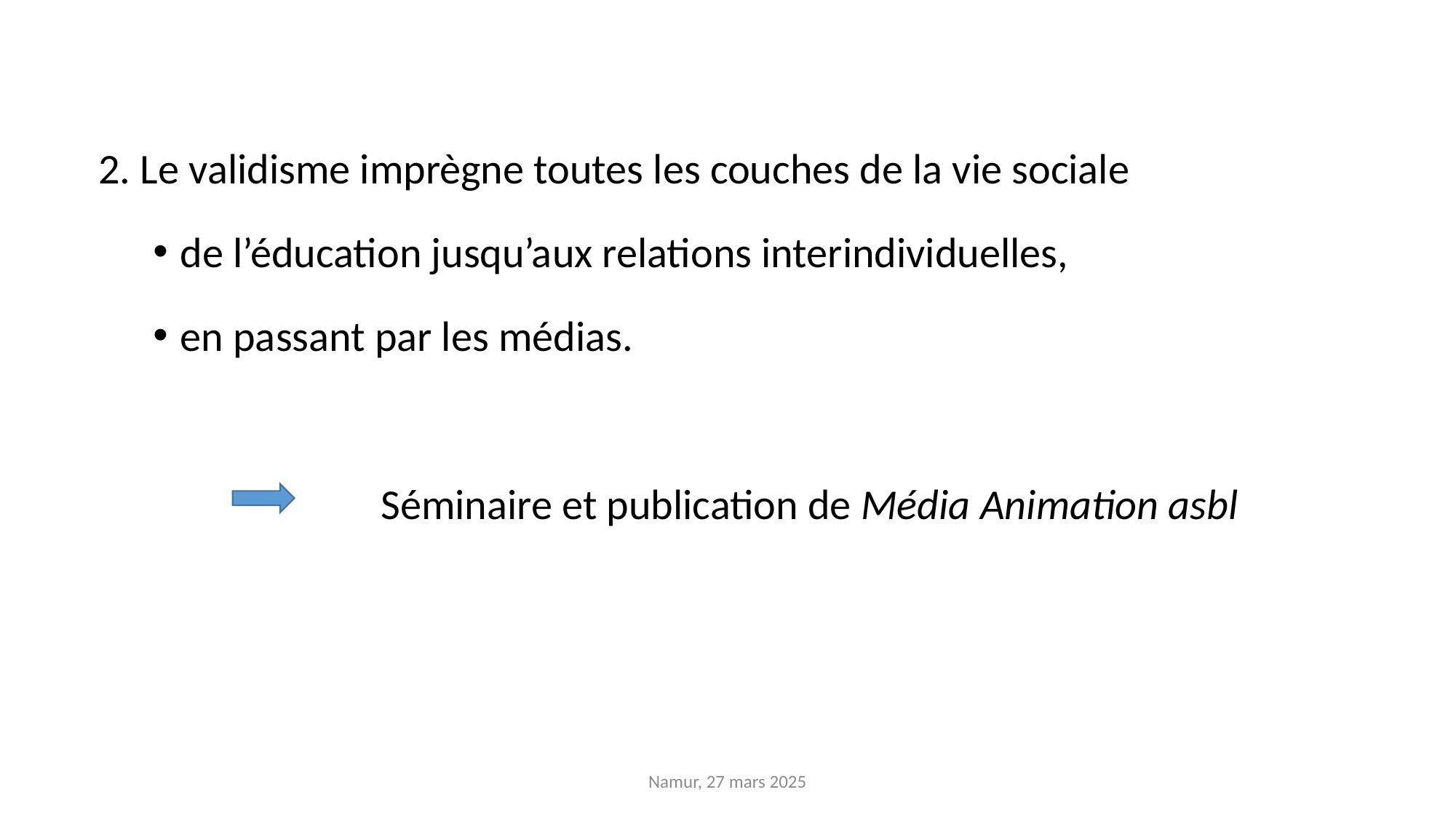

2. Le validisme imprègne toutes les couches de la vie sociale
de l’éducation jusqu’aux relations interindividuelles,
en passant par les médias.

		 Séminaire et publication de Média Animation asbl

Namur, 27 mars 2025